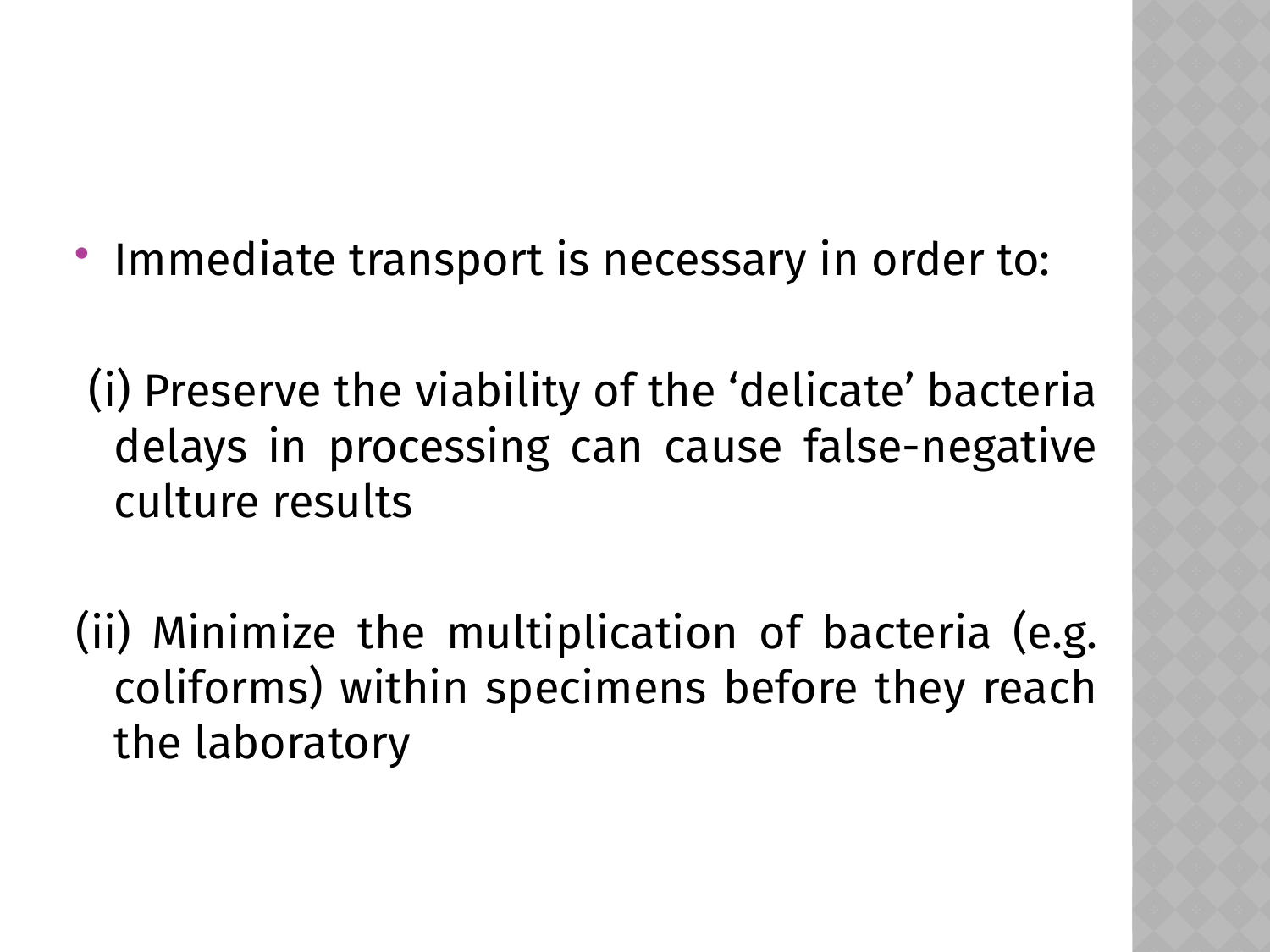

#
Immediate transport is necessary in order to:

 (i) Preserve the viability of the ‘delicate’ bacteria delays in processing can cause false-negative culture results

(ii) Minimize the multiplication of bacteria (e.g. coliforms) within specimens before they reach the laboratory